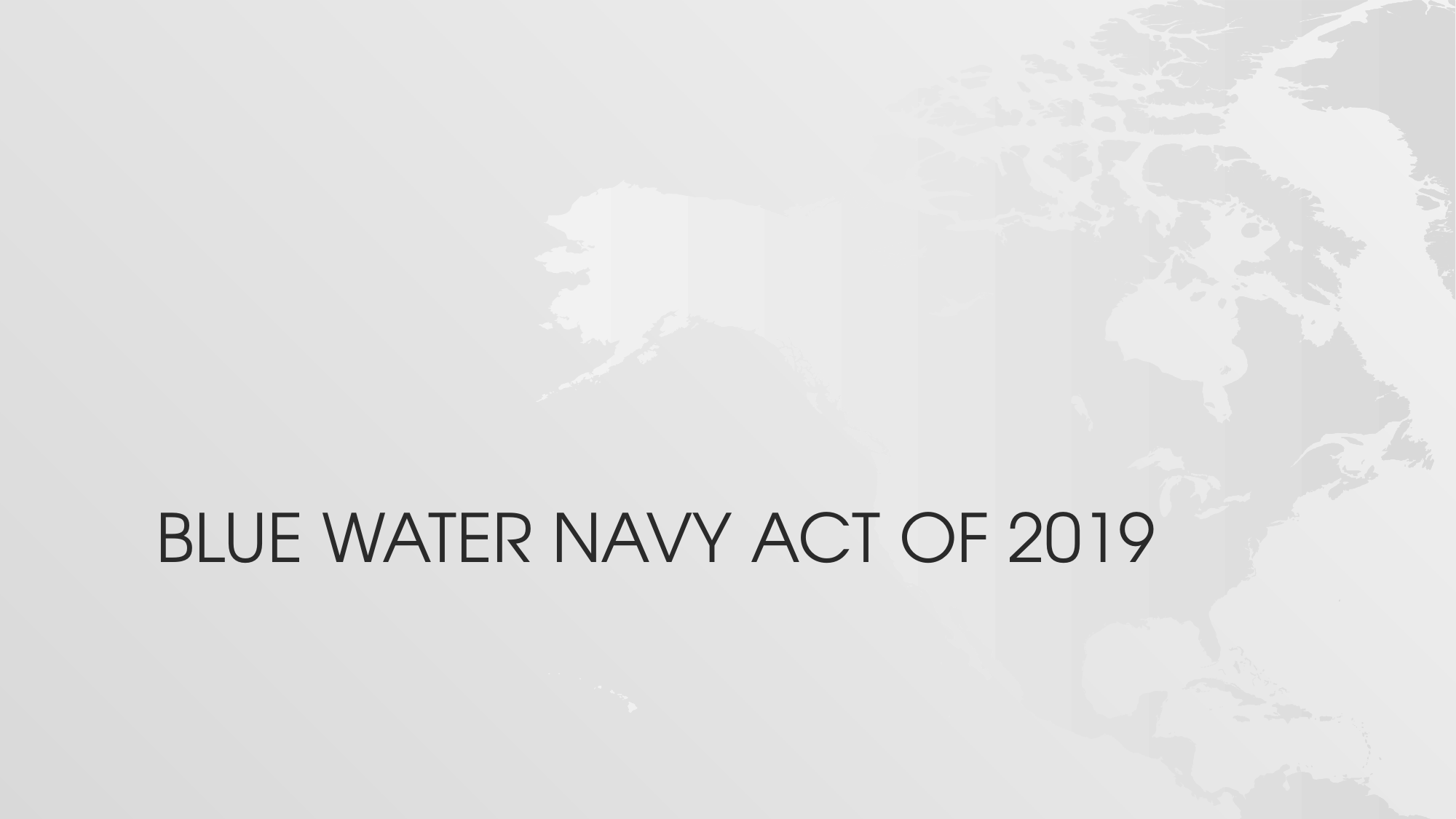

# Blue water navy act of 2019